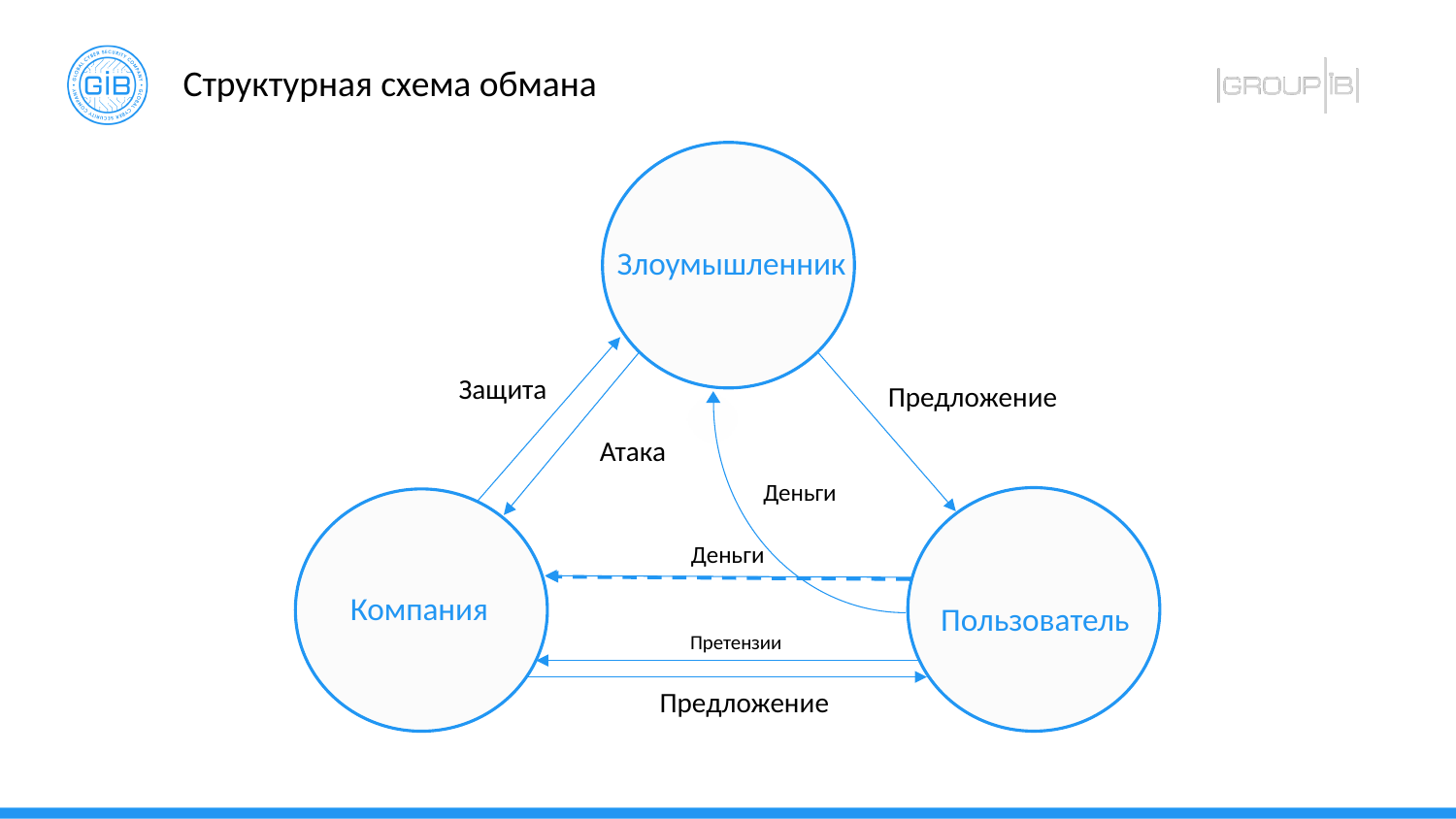

# Структурная схема обмана

Злоумышленник
Защита
Предложение
Атака

Деньги
Претензии

Деньги
Компания
Пользователь
Предложение